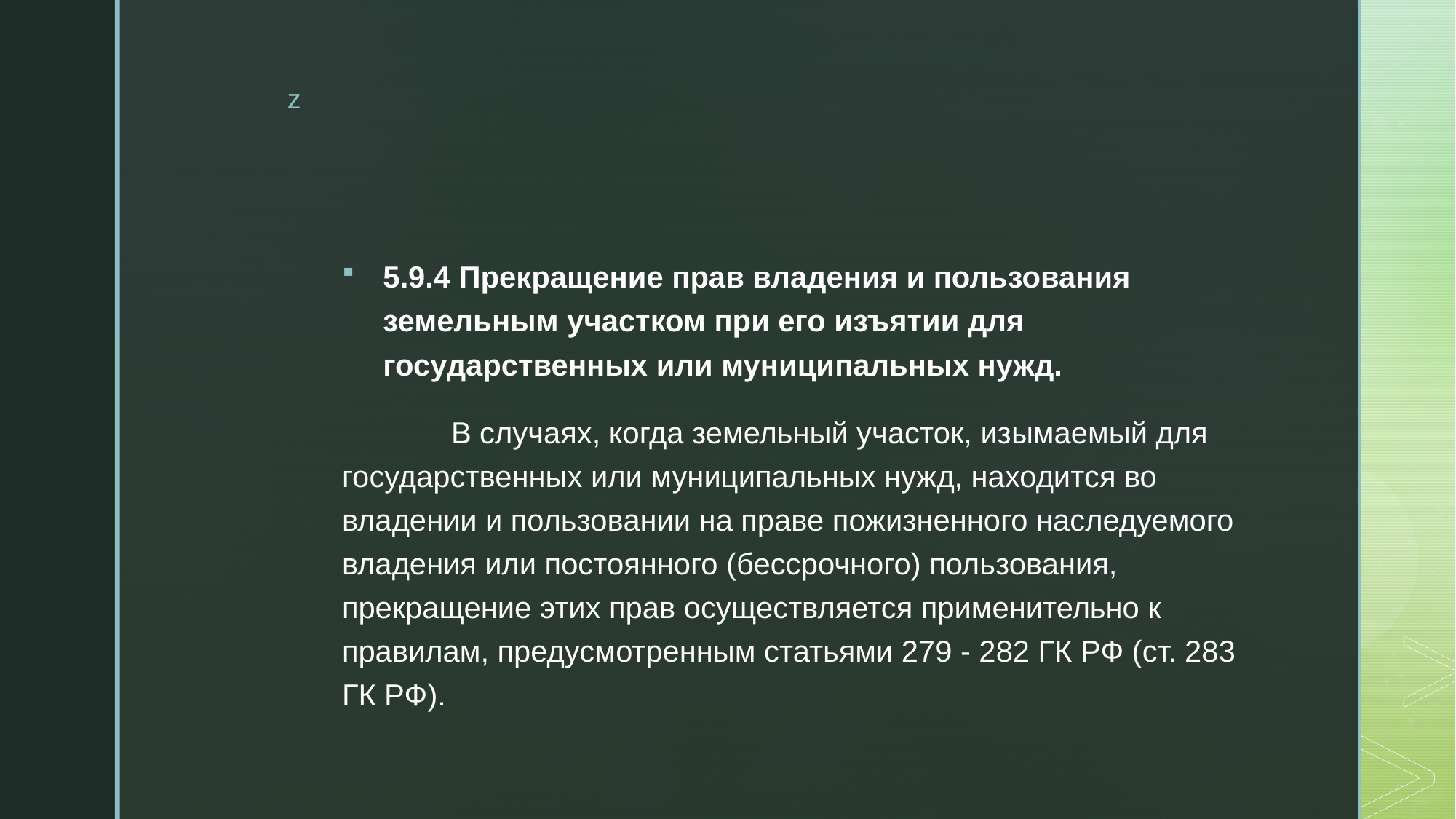

5.9.4 Прекращение прав владения и пользования земельным участком при его изъятии для государственных или муниципальных нужд.
	В случаях, когда земельный участок, изымаемый для государственных или муниципальных нужд, находится во владении и пользовании на праве пожизненного наследуемого владения или постоянного (бессрочного) пользования, прекращение этих прав осуществляется применительно к правилам, предусмотренным статьями 279 - 282 ГК РФ (ст. 283 ГК РФ).